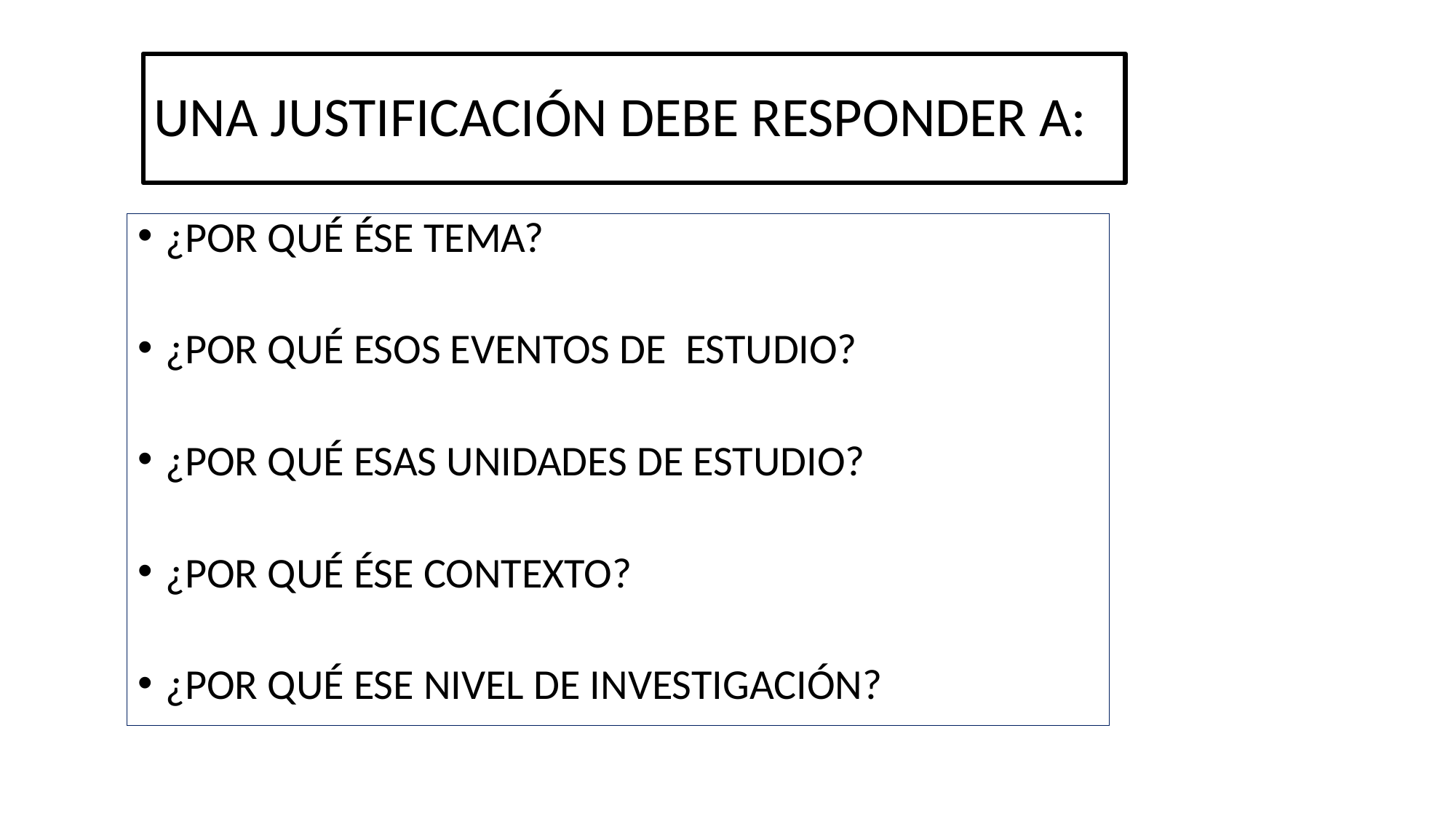

# UNA JUSTIFICACIÓN DEBE RESPONDER A:
¿POR QUÉ ÉSE TEMA?

¿POR QUÉ ESOS EVENTOS DE  ESTUDIO?

¿POR QUÉ ESAS UNIDADES DE ESTUDIO?

¿POR QUÉ ÉSE CONTEXTO?

¿POR QUÉ ESE NIVEL DE INVESTIGACIÓN?